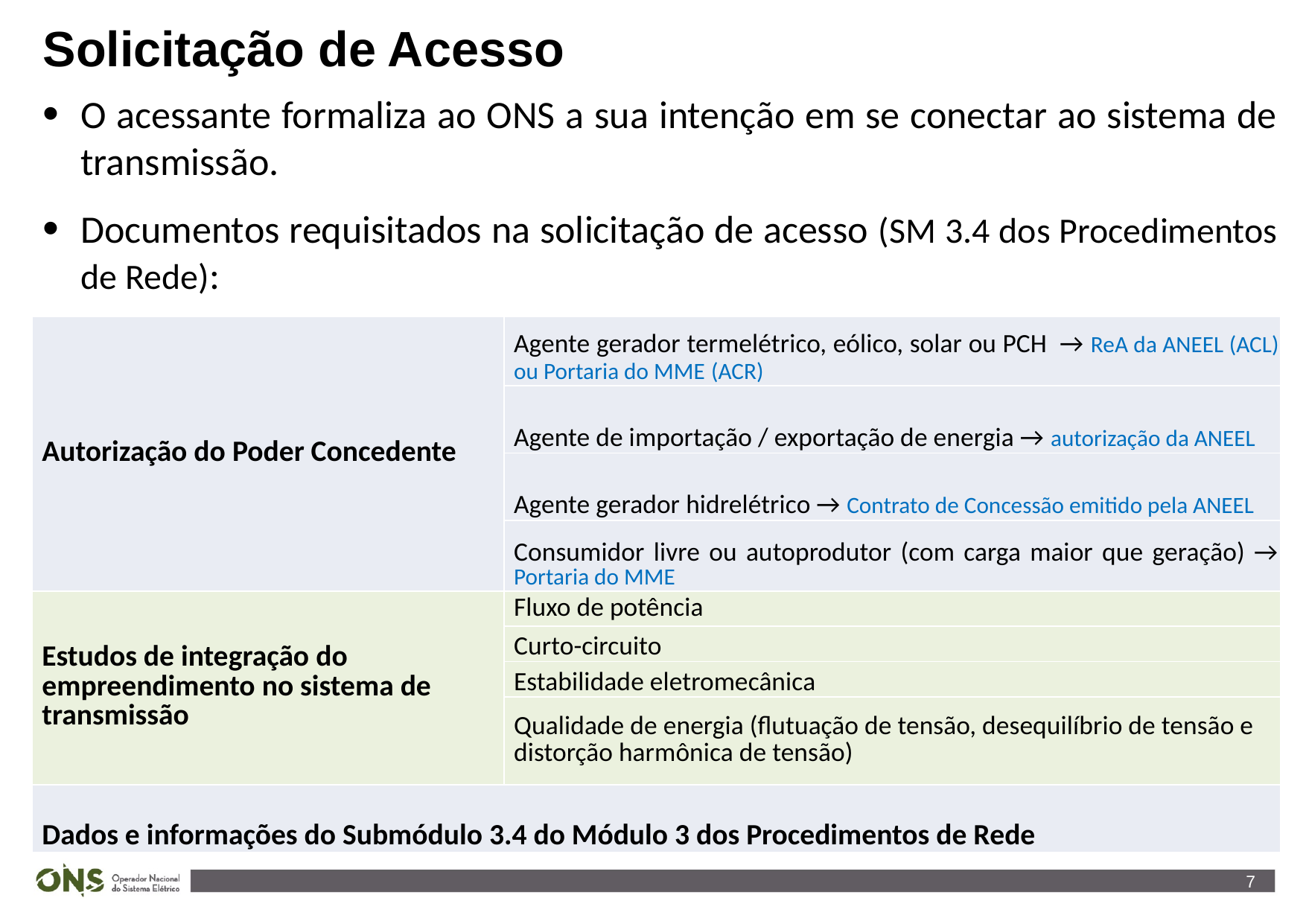

Solicitação de Acesso
O acessante formaliza ao ONS a sua intenção em se conectar ao sistema de transmissão.
Documentos requisitados na solicitação de acesso (SM 3.4 dos Procedimentos de Rede):

| Autorização do Poder Concedente | Agente gerador termelétrico, eólico, solar ou PCH → ReA da ANEEL (ACL) ou Portaria do MME (ACR) |
| --- | --- |
|  | Agente de importação / exportação de energia → autorização da ANEEL |
|  | Agente gerador hidrelétrico → Contrato de Concessão emitido pela ANEEL |
|  | Consumidor livre ou autoprodutor (com carga maior que geração) → Portaria do MME |
| Estudos de integração do empreendimento no sistema de transmissão | Fluxo de potência |
|  | Curto-circuito |
|  | Estabilidade eletromecânica |
|  | Qualidade de energia (flutuação de tensão, desequilíbrio de tensão e distorção harmônica de tensão) |
| Dados e informações do Submódulo 3.4 do Módulo 3 dos Procedimentos de Rede |  |